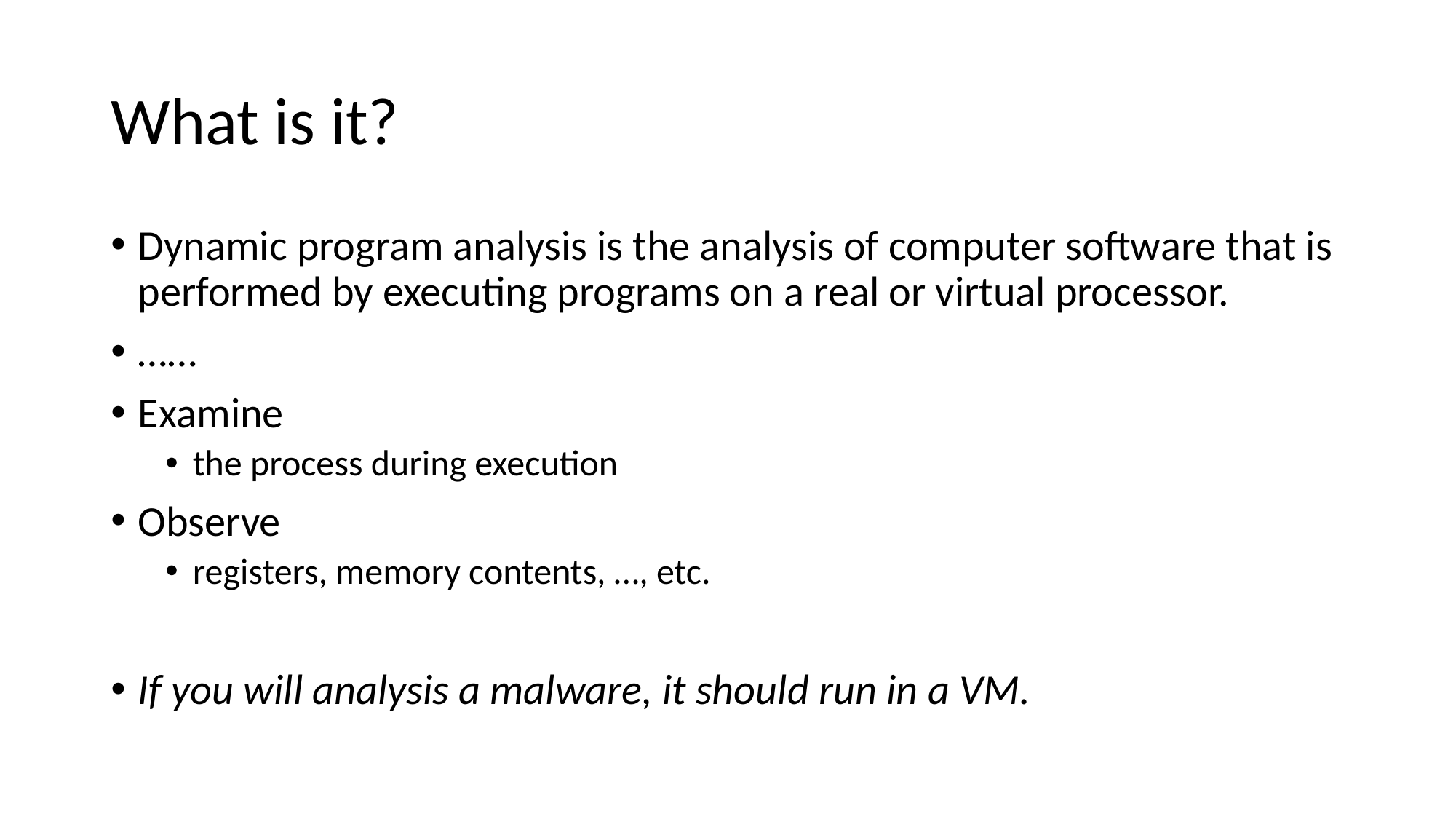

# What is it?
Dynamic program analysis is the analysis of computer software that is performed by executing programs on a real or virtual processor.
……
Examine
the process during execution
Observe
registers, memory contents, …, etc.

If you will analysis a malware, it should run in a VM.